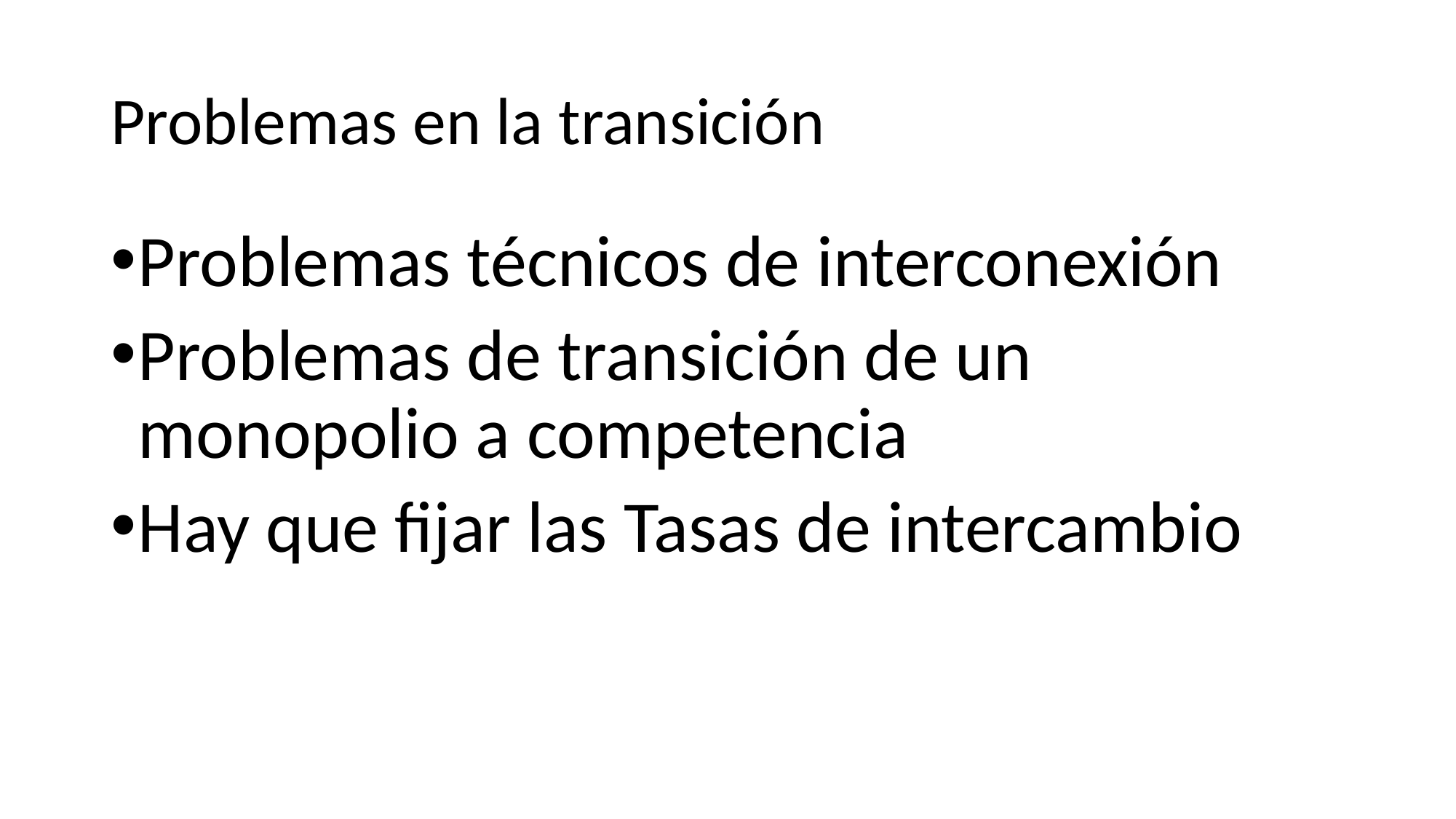

# Problemas en la transición
Problemas técnicos de interconexión
Problemas de transición de un monopolio a competencia
Hay que fijar las Tasas de intercambio